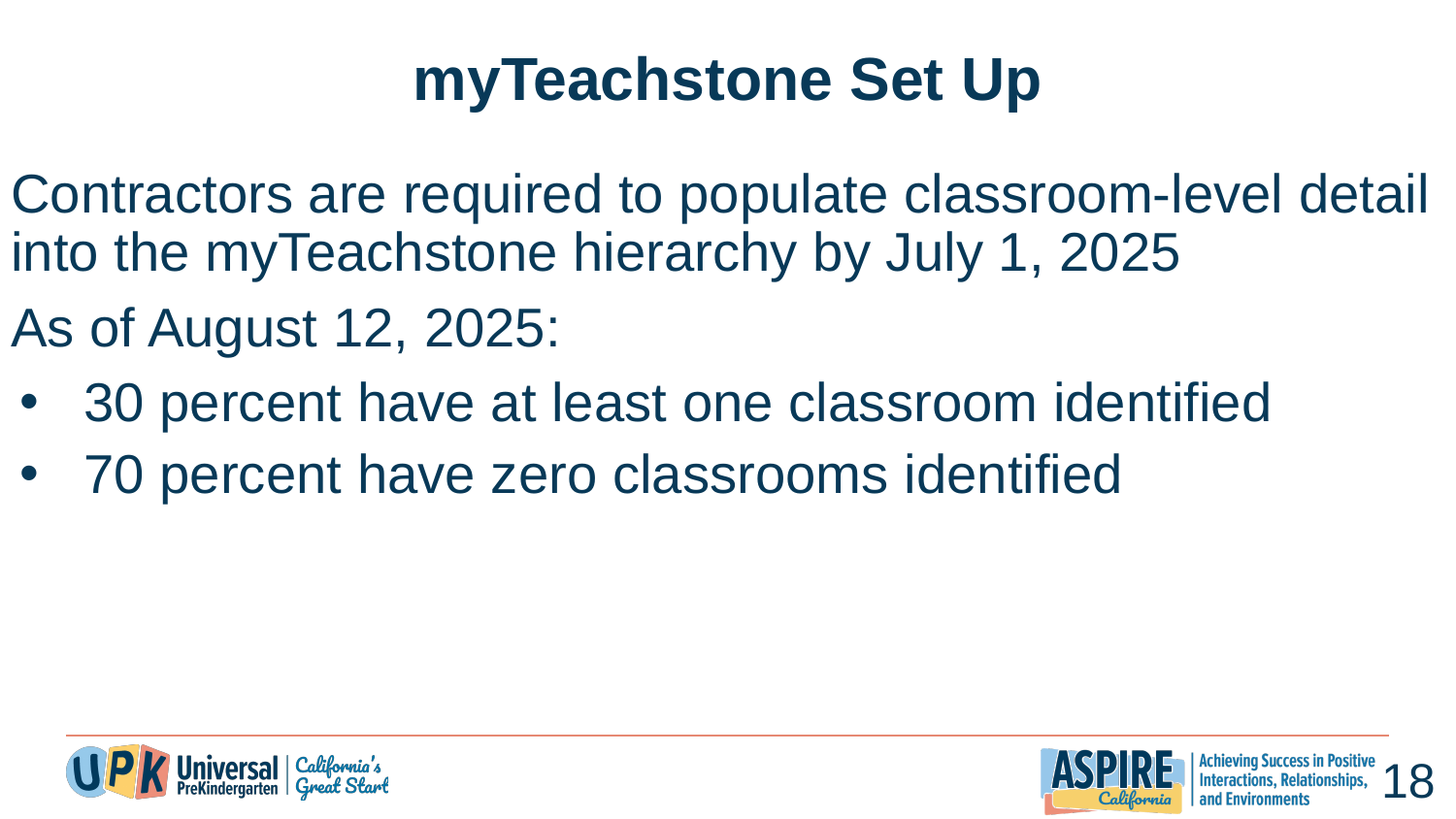

# myTeachstone Set Up
Contractors are required to populate classroom-level detail into the myTeachstone hierarchy by July 1, 2025
As of August 12, 2025:
30 percent have at least one classroom identified
70 percent have zero classrooms identified

18